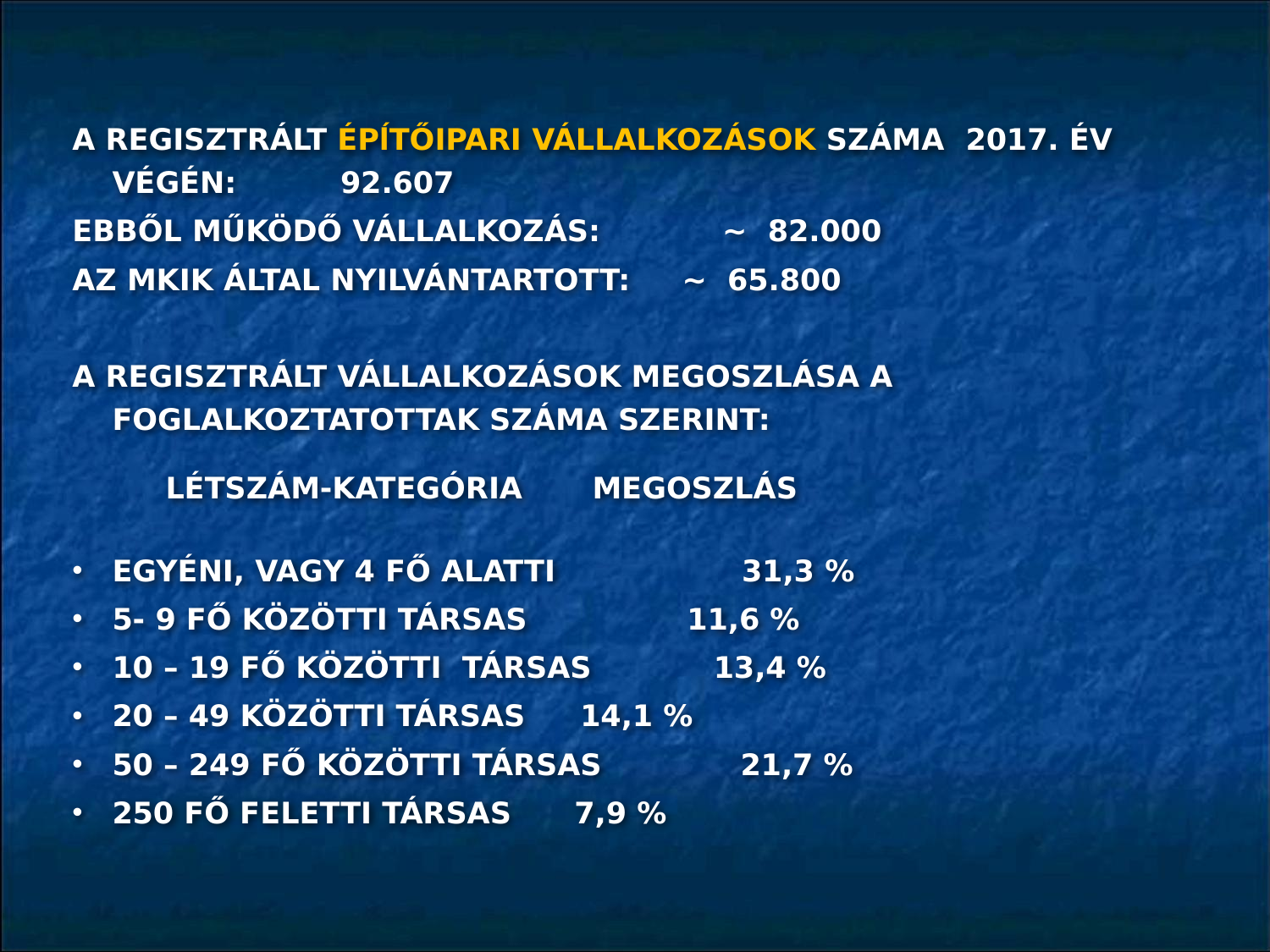

A REGISZTRÁLT ÉPĺTŐIPARI VÁLLALKOZÁSOK SZÁMA 		2017. ÉV VÉGÉN:  	 	    92.607
EBBŐL MŰKÖDŐ VÁLLALKOZÁS:	          ~  82.000
AZ MKIK ÁLTAL NYILVÁNTARTOTT:     ~  65.800

A REGISZTRÁLT VÁLLALKOZÁSOK MEGOSZLÁSA A  FOGLALKOZTATOTTAK SZÁMA SZERINT:

         LÉTSZÁM-KATEGÓRIA  	 	MEGOSZLÁS

EGYÉNI, VAGY 4 FŐ ALATTI                  31,3 %
5- 9 FŐ KÖZÖTTI TÁRSAS          	    11,6 %
10 – 19 FŐ KÖZÖTTI  TÁRSAS      	    13,4 %
20 – 49 KÖZÖTTI TÁRSAS		    14,1 %
50 – 249 FŐ KÖZÖTTI TÁRSAS        	    21,7 %
250 FŐ FELETTI TÁRSAS		      7,9 %